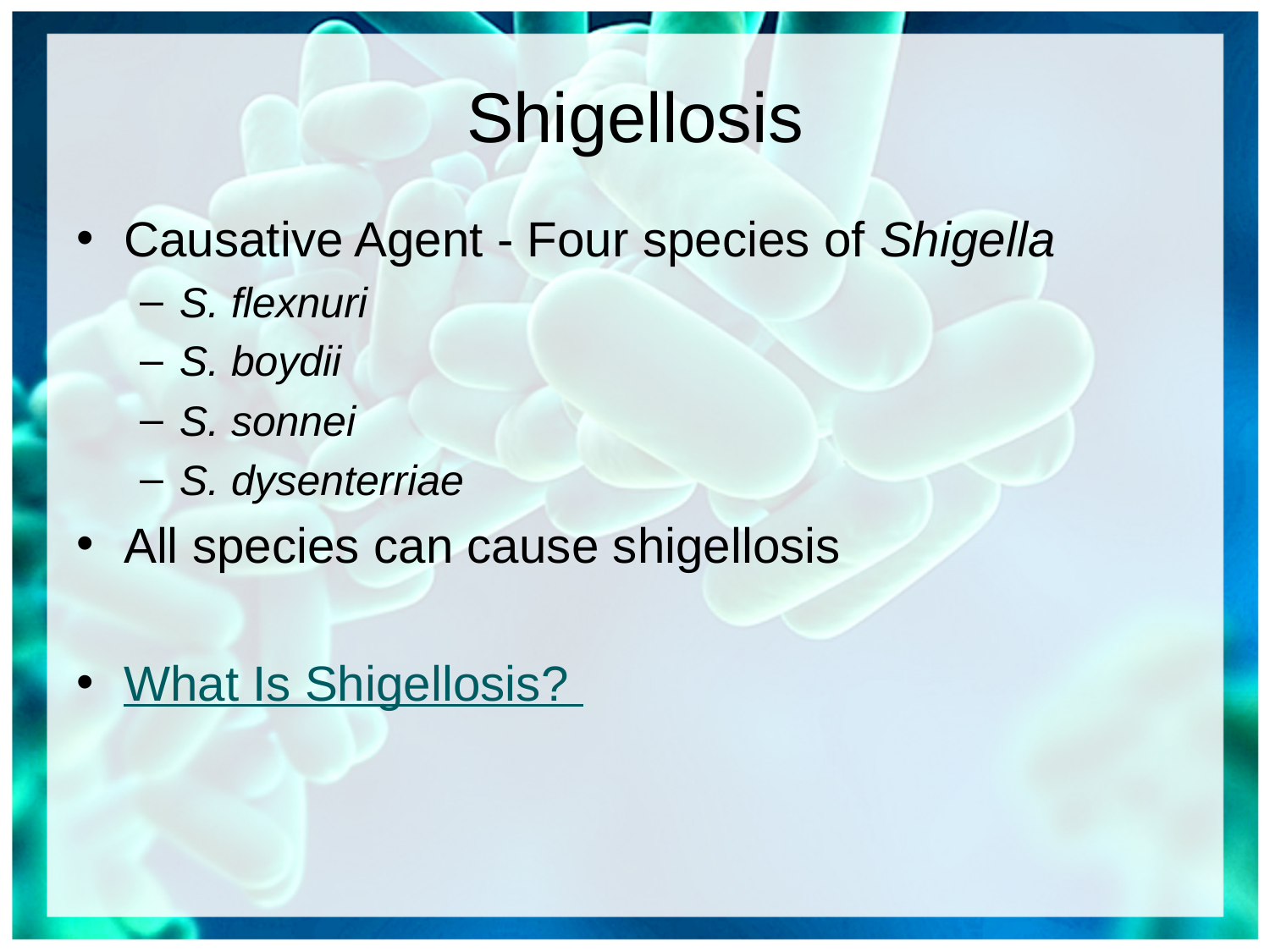

# Shigellosis
Causative Agent - Four species of Shigella
S. flexnuri
S. boydii
S. sonnei
S. dysenterriae
All species can cause shigellosis

What Is Shigellosis?